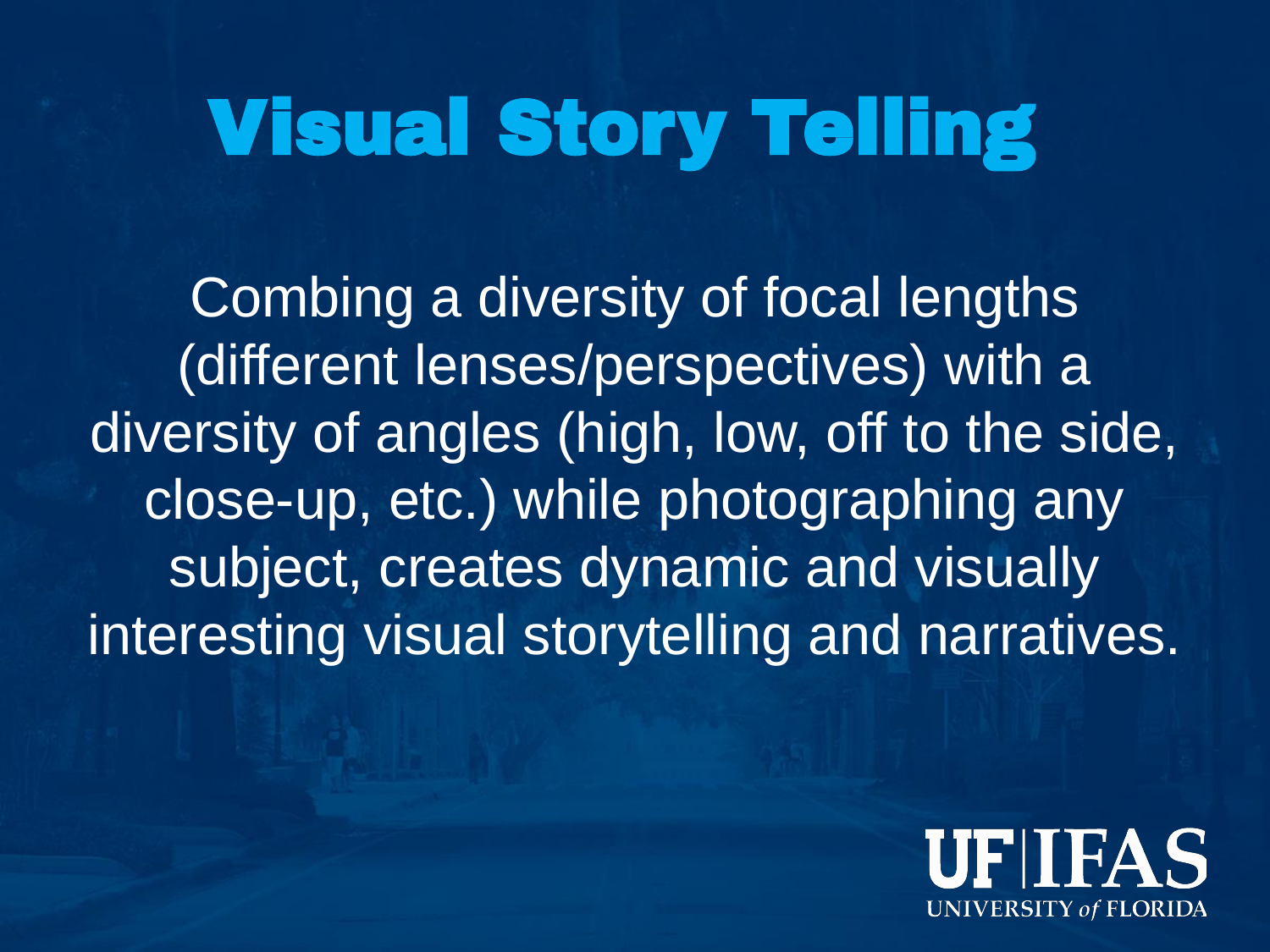

# Visual Story Telling
Combing a diversity of focal lengths (different lenses/perspectives) with a diversity of angles (high, low, off to the side, close-up, etc.) while photographing any subject, creates dynamic and visually interesting visual storytelling and narratives.